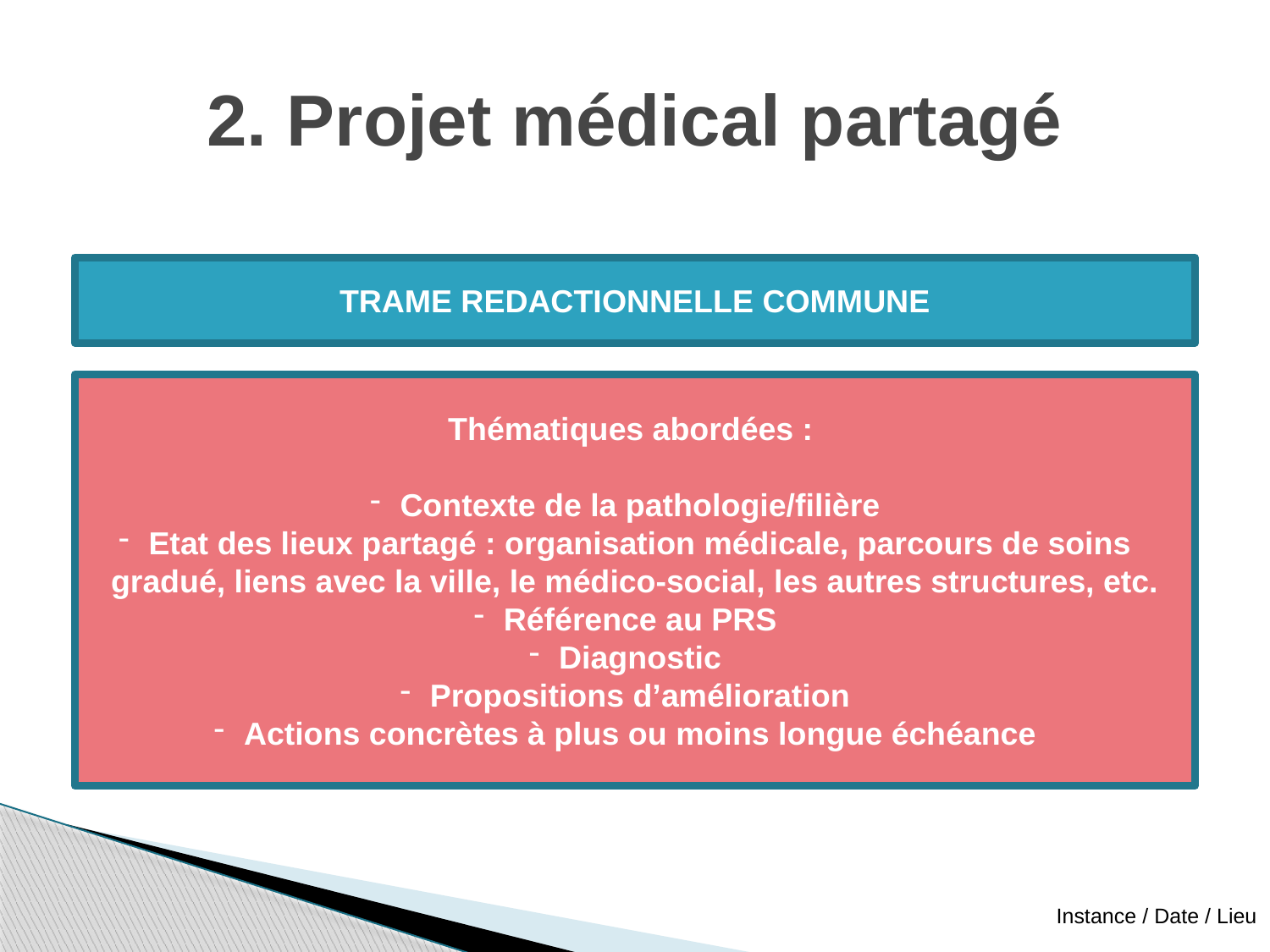

# 2. Projet médical partagé
TRAME REDACTIONNELLE COMMUNE
Thématiques abordées :

Contexte de la pathologie/filière
Etat des lieux partagé : organisation médicale, parcours de soins gradué, liens avec la ville, le médico-social, les autres structures, etc.
Référence au PRS
Diagnostic
Propositions d’amélioration
Actions concrètes à plus ou moins longue échéance
Instance / Date / Lieu